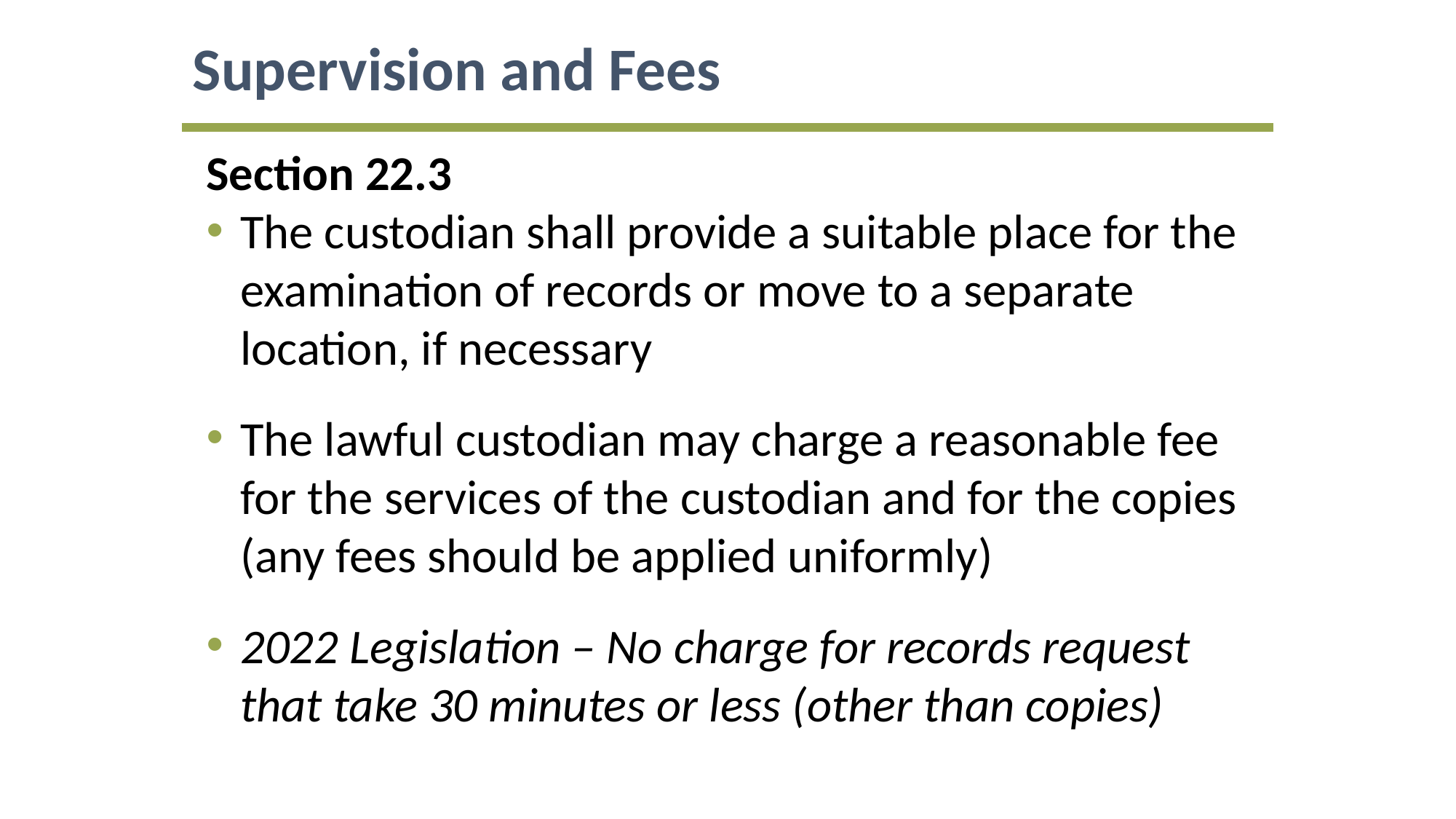

Supervision and Fees
Section 22.3
The custodian shall provide a suitable place for the examination of records or move to a separate location, if necessary

The lawful custodian may charge a reasonable fee for the services of the custodian and for the copies (any fees should be applied uniformly)

2022 Legislation – No charge for records request that take 30 minutes or less (other than copies)